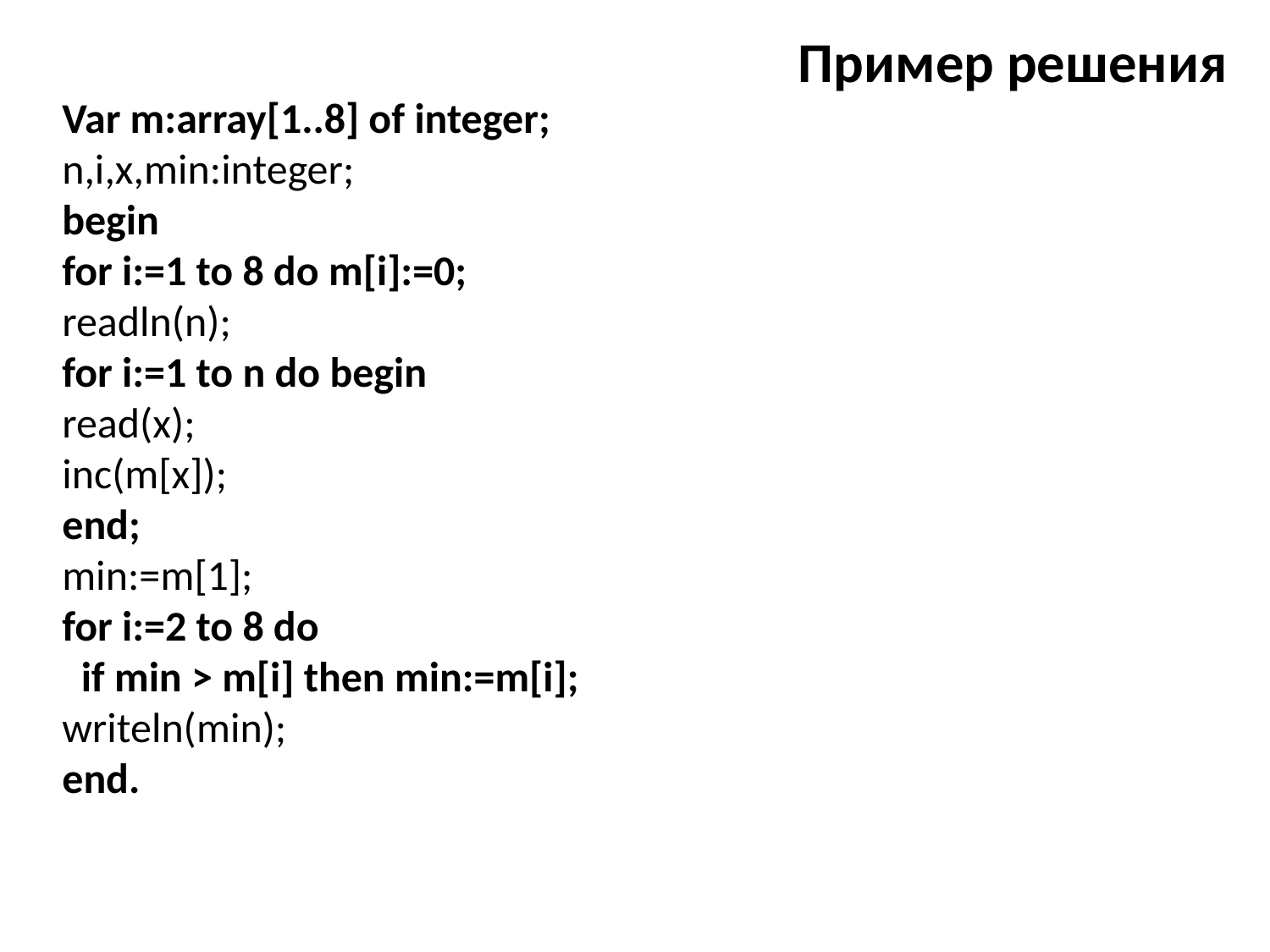

Var m:array[1..8] of integer;
n,i,x,min:integer;
begin
for i:=1 to 8 do m[i]:=0;
readln(n);
for i:=1 to n do begin
read(x);
inc(m[x]);
end;
min:=m[1];
for i:=2 to 8 do
  if min > m[i] then min:=m[i];
writeln(min);
end.

Пример решения